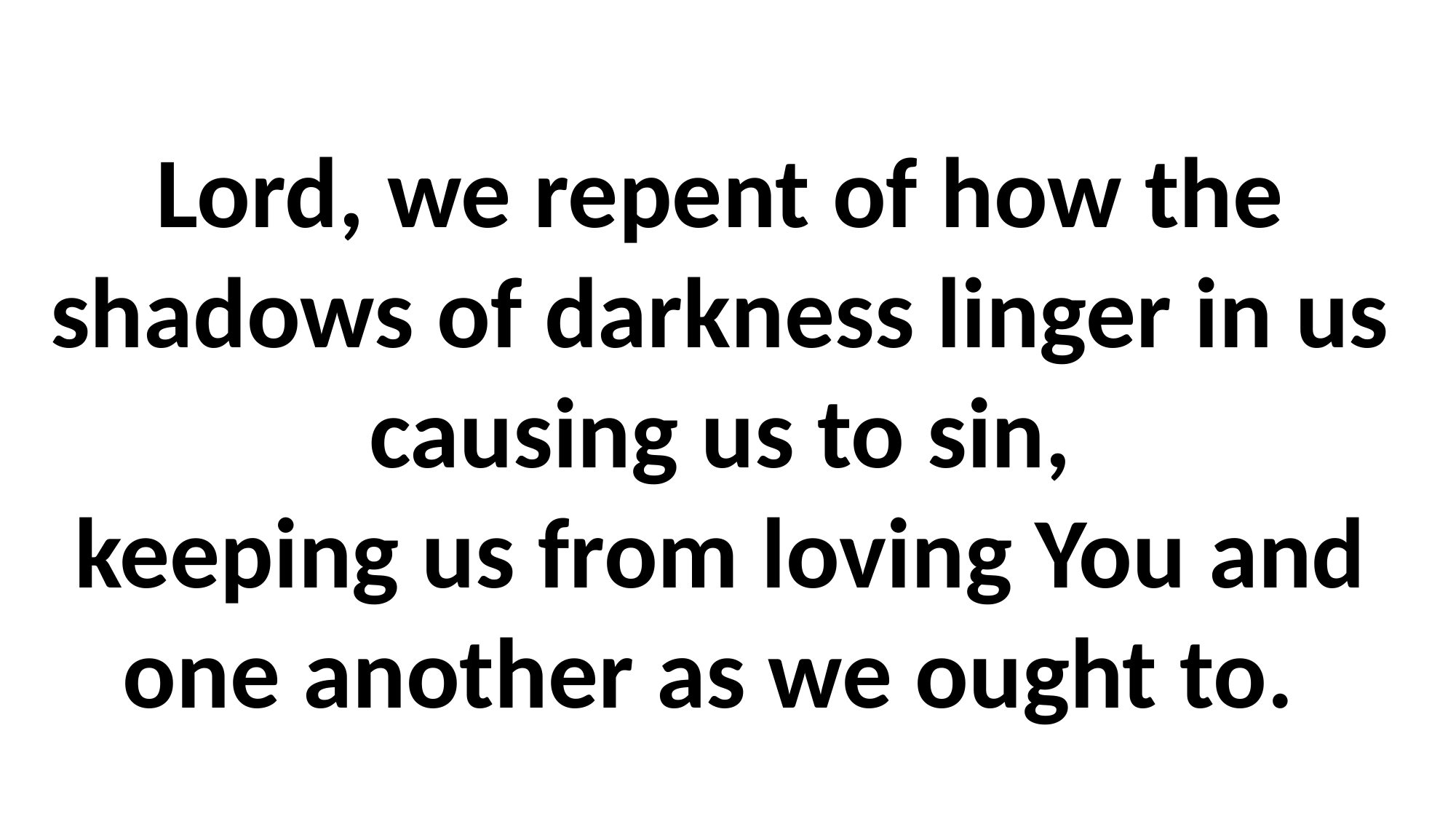

# Lord, we repent of how the shadows of darkness linger in us causing us to sin, keeping us from loving You and one another as we ought to.